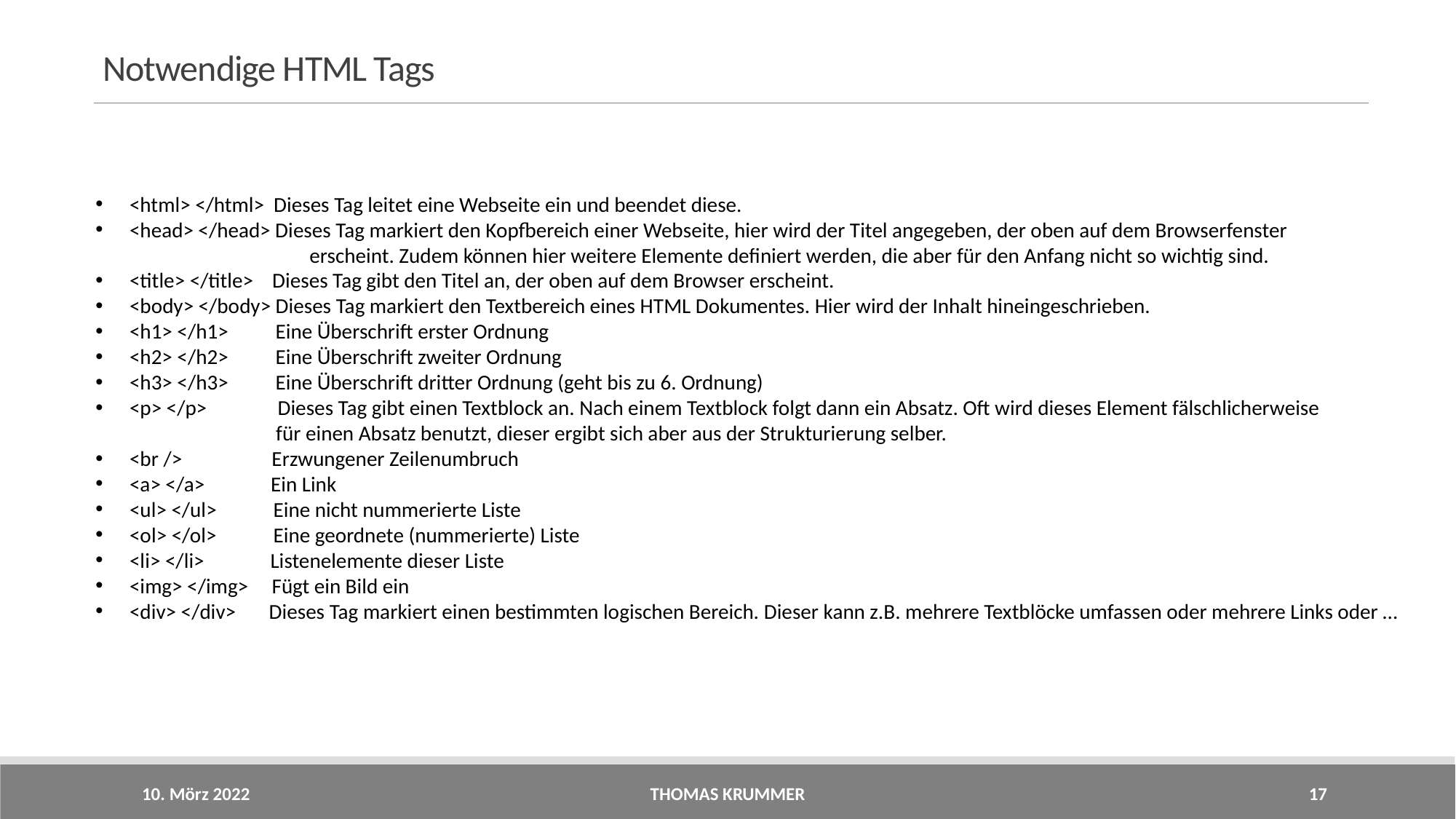

# Notwendige HTML Tags
<html> </html>  Dieses Tag leitet eine Webseite ein und beendet diese.
<head> </head> Dieses Tag markiert den Kopfbereich einer Webseite, hier wird der Titel angegeben, der oben auf dem Browserfenster
	               erscheint. Zudem können hier weitere Elemente definiert werden, die aber für den Anfang nicht so wichtig sind.
<title> </title>    Dieses Tag gibt den Titel an, der oben auf dem Browser erscheint.
<body> </body> Dieses Tag markiert den Textbereich eines HTML Dokumentes. Hier wird der Inhalt hineingeschrieben.
<h1> </h1>          Eine Überschrift erster Ordnung
<h2> </h2>          Eine Überschrift zweiter Ordnung
<h3> </h3>          Eine Überschrift dritter Ordnung (geht bis zu 6. Ordnung)
<p> </p>               Dieses Tag gibt einen Textblock an. Nach einem Textblock folgt dann ein Absatz. Oft wird dieses Element fälschlicherweise
                               für einen Absatz benutzt, dieser ergibt sich aber aus der Strukturierung selber.
<br />                   Erzwungener Zeilenumbruch
<a> </a>              Ein Link
<ul> </ul>            Eine nicht nummerierte Liste
<ol> </ol>            Eine geordnete (nummerierte) Liste
<li> </li>              Listenelemente dieser Liste
<img> </img>     Fügt ein Bild ein
<div> </div>       Dieses Tag markiert einen bestimmten logischen Bereich. Dieser kann z.B. mehrere Textblöcke umfassen oder mehrere Links oder …
10. Mörz 2022
Thomas krummer
17